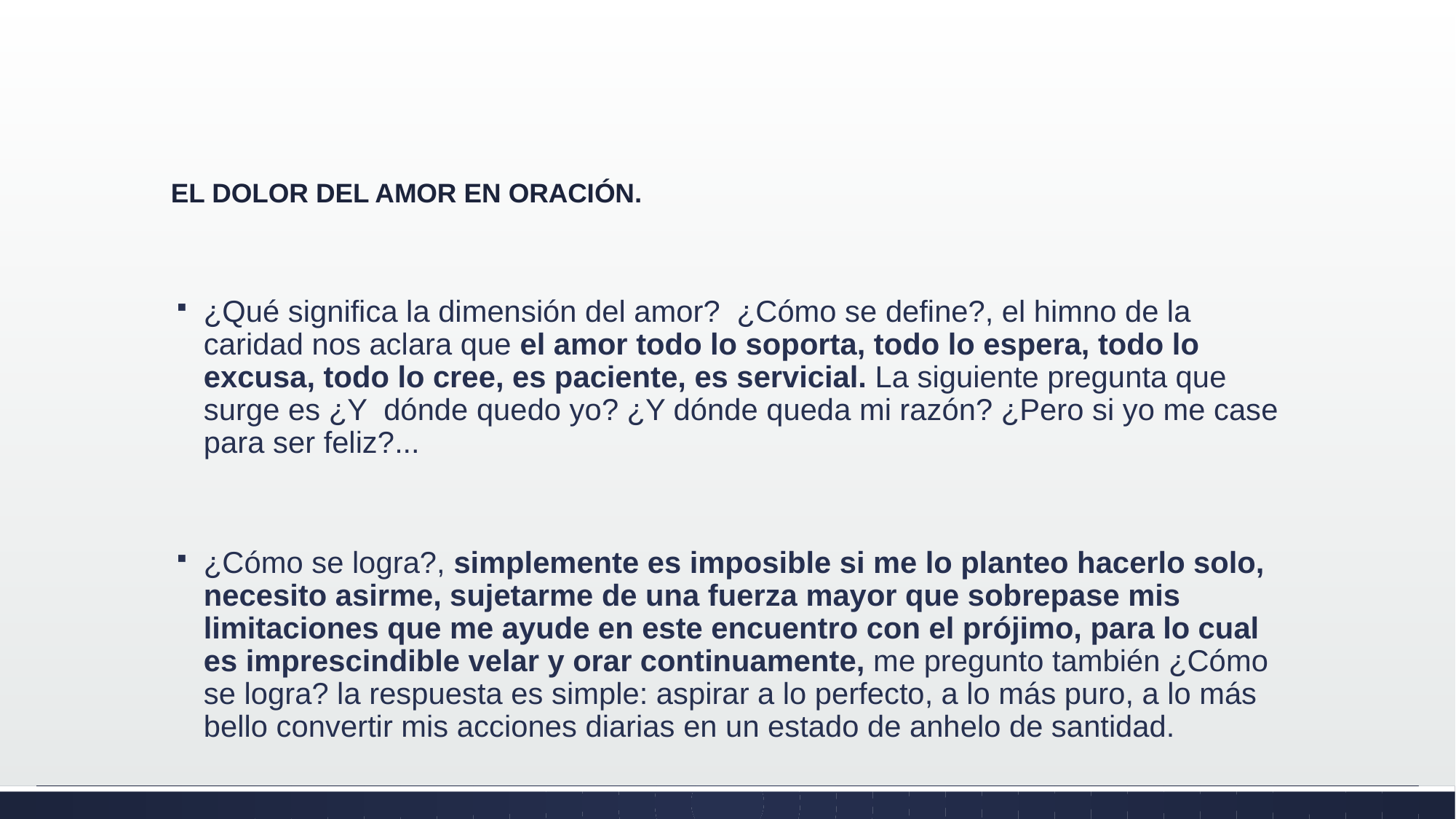

# EL DOLOR DEL AMOR EN ORACIÓN.

¿Qué significa la dimensión del amor?  ¿Cómo se define?, el himno de la caridad nos aclara que el amor todo lo soporta, todo lo espera, todo lo excusa, todo lo cree, es paciente, es servicial. La siguiente pregunta que surge es ¿Y  dónde quedo yo? ¿Y dónde queda mi razón? ¿Pero si yo me case para ser feliz?...

¿Cómo se logra?, simplemente es imposible si me lo planteo hacerlo solo, necesito asirme, sujetarme de una fuerza mayor que sobrepase mis limitaciones que me ayude en este encuentro con el prójimo, para lo cual es imprescindible velar y orar continuamente, me pregunto también ¿Cómo se logra? la respuesta es simple: aspirar a lo perfecto, a lo más puro, a lo más bello convertir mis acciones diarias en un estado de anhelo de santidad.